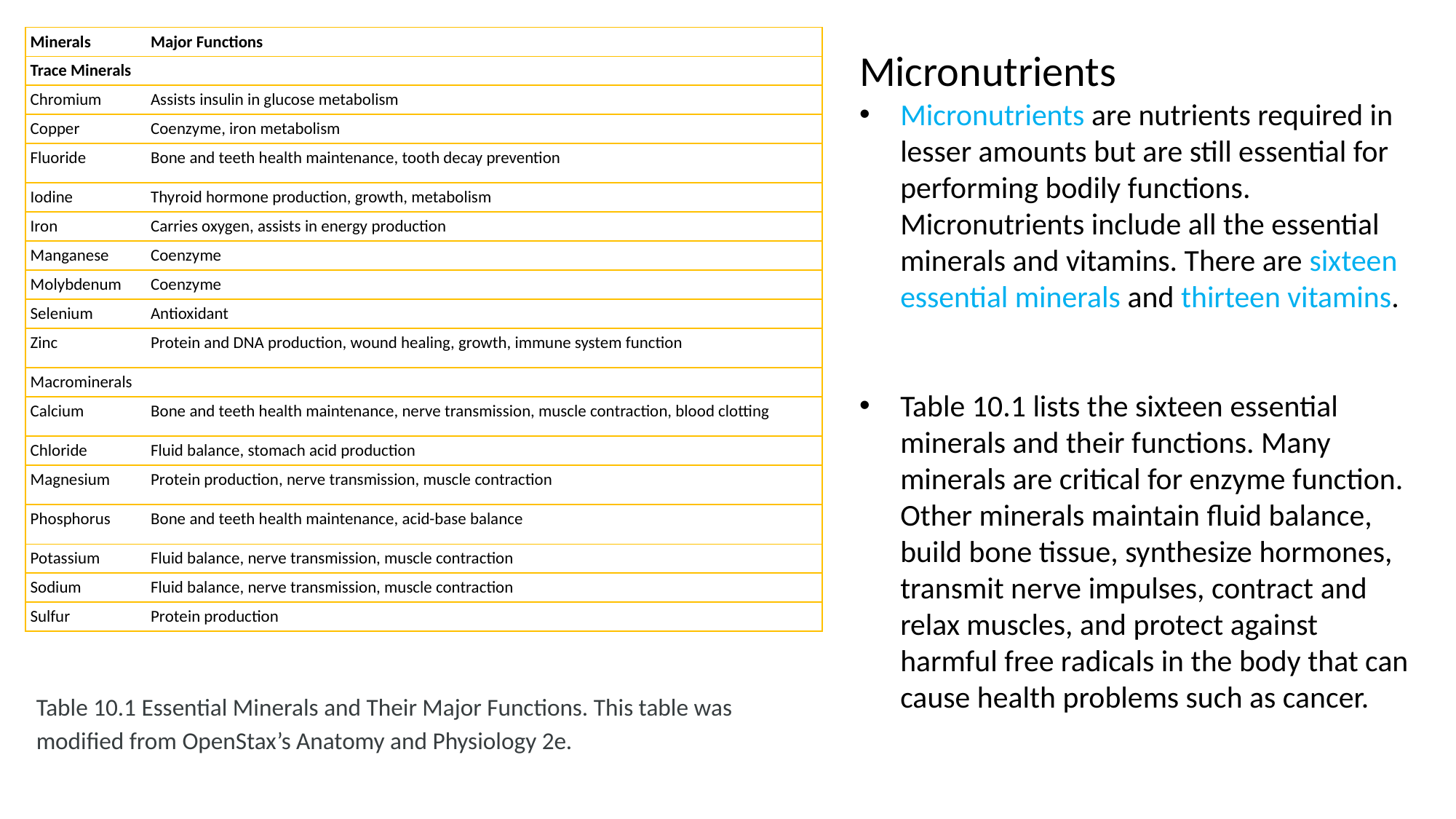

| Minerals | Major Functions |
| --- | --- |
| Trace Minerals |  |
| Chromium | Assists insulin in glucose metabolism |
| Copper | Coenzyme, iron metabolism |
| Fluoride | Bone and teeth health maintenance, tooth decay prevention |
| Iodine | Thyroid hormone production, growth, metabolism |
| Iron | Carries oxygen, assists in energy production |
| Manganese | Coenzyme |
| Molybdenum | Coenzyme |
| Selenium | Antioxidant |
| Zinc | Protein and DNA production, wound healing, growth, immune system function |
| Macrominerals |  |
| Calcium | Bone and teeth health maintenance, nerve transmission, muscle contraction, blood clotting |
| Chloride | Fluid balance, stomach acid production |
| Magnesium | Protein production, nerve transmission, muscle contraction |
| Phosphorus | Bone and teeth health maintenance, acid-base balance |
| Potassium | Fluid balance, nerve transmission, muscle contraction |
| Sodium | Fluid balance, nerve transmission, muscle contraction |
| Sulfur | Protein production |
Micronutrients
Micronutrients are nutrients required in lesser amounts but are still essential for performing bodily functions. Micronutrients include all the essential minerals and vitamins. There are sixteen essential minerals and thirteen vitamins.

Table 10.1 lists the sixteen essential minerals and their functions. Many minerals are critical for enzyme function. Other minerals maintain fluid balance, build bone tissue, synthesize hormones, transmit nerve impulses, contract and relax muscles, and protect against harmful free radicals in the body that can cause health problems such as cancer.

Table 10.1 Essential Minerals and Their Major Functions. This table was modified from OpenStax’s Anatomy and Physiology 2e.